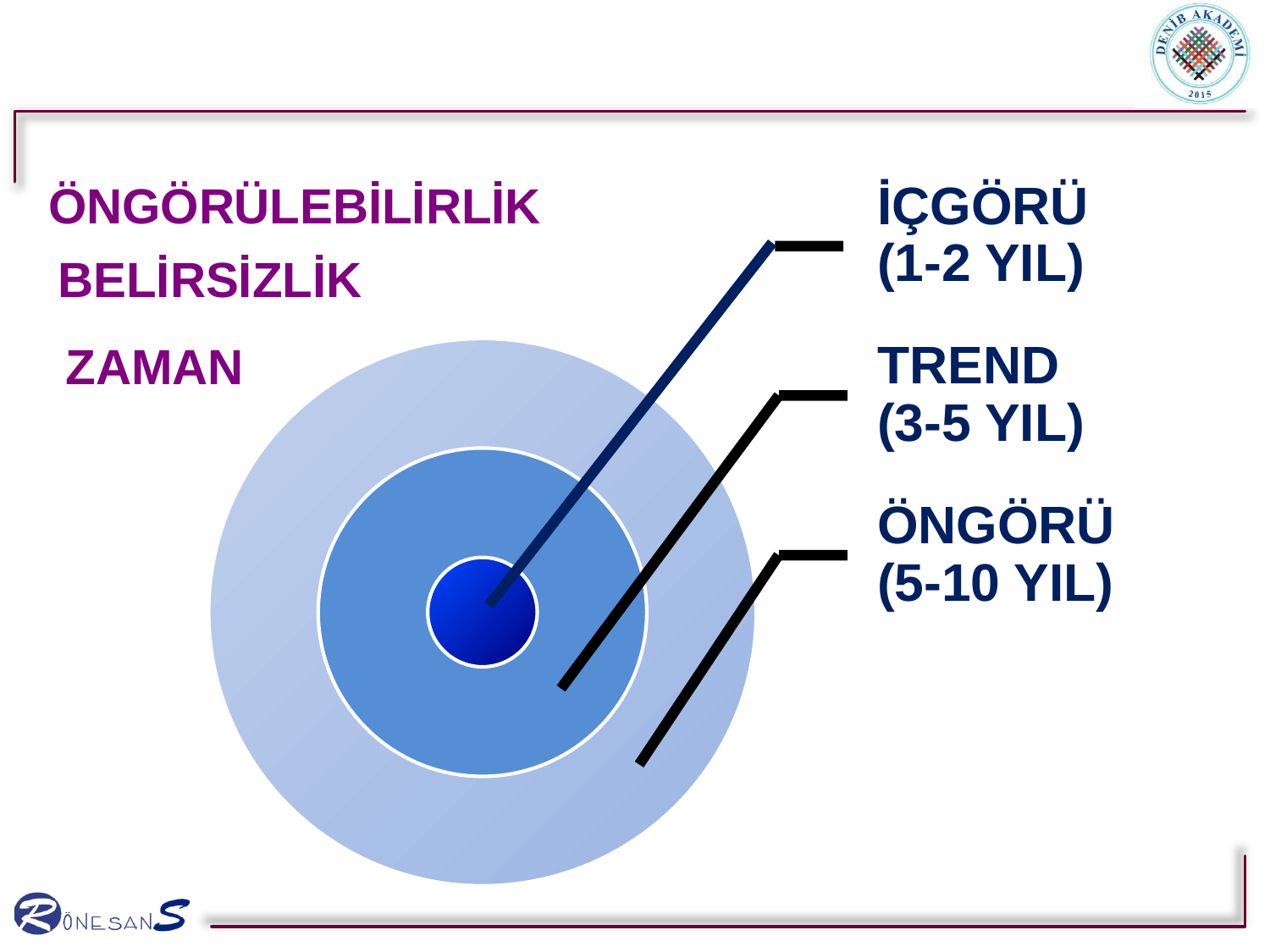

ÖNGÖRÜLEBİLİRLİK
İÇGÖRÜ (1-2 YIL)
TREND (3-5 YIL)
ÖNGÖRÜ (5-10 YIL)
BELİRSİZLİK
ZAMAN